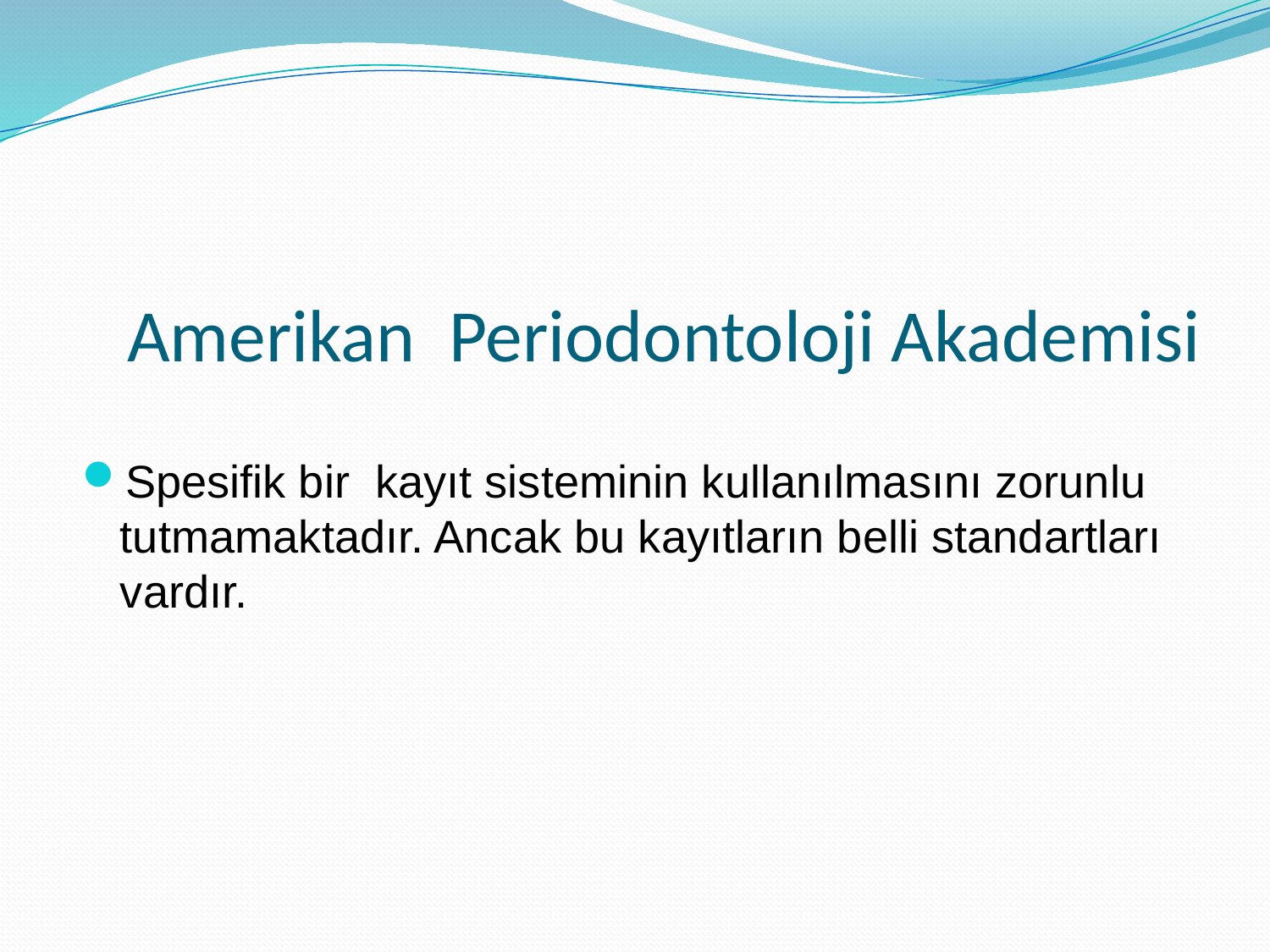

# Amerikan  Periodontoloji Akademisi
Spesifik bir  kayıt sisteminin kullanılmasını zorunlu tutmamaktadır. Ancak bu kayıtların belli standartları vardır.